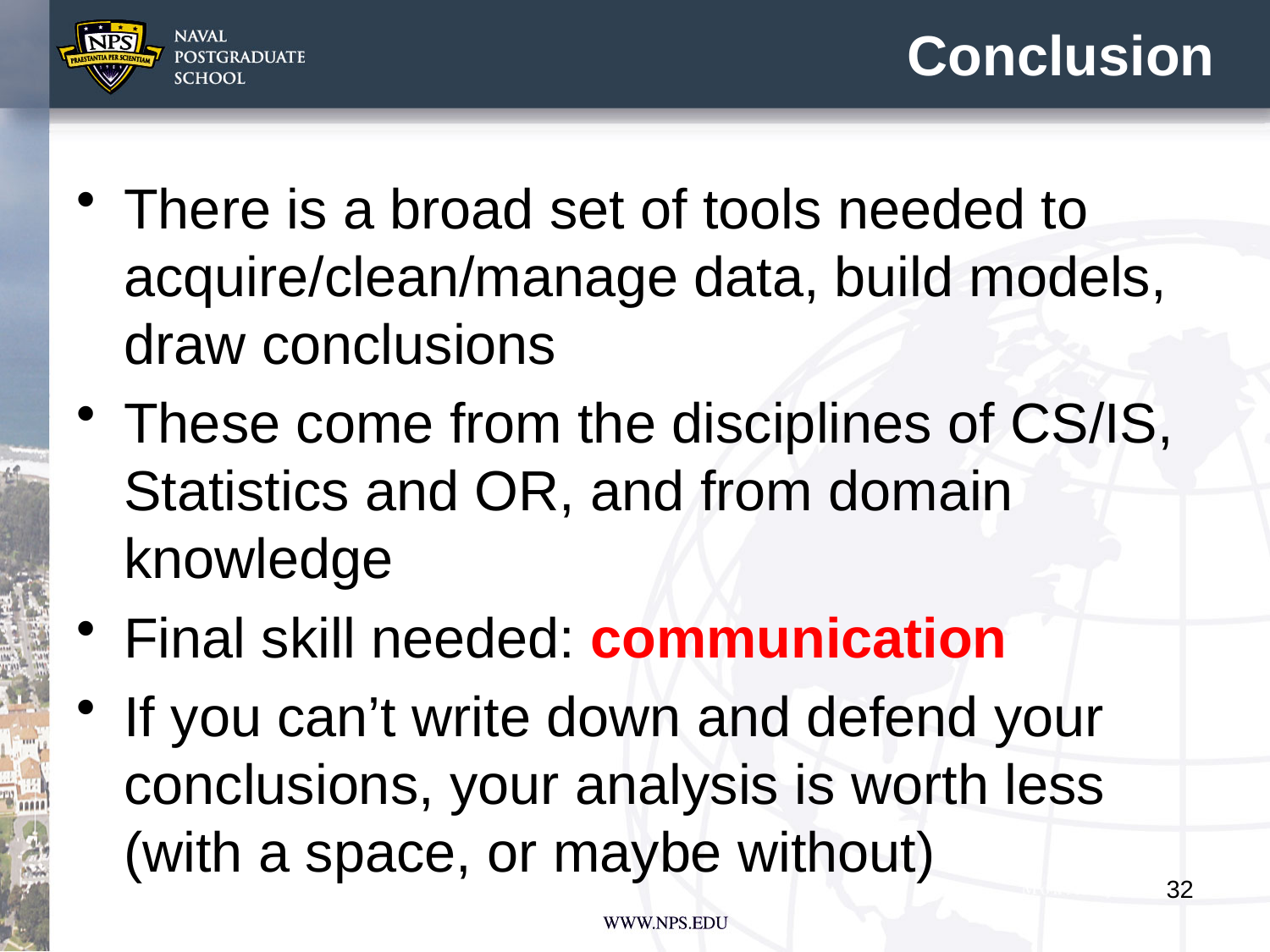

# Conclusion
There is a broad set of tools needed to acquire/clean/manage data, build models, draw conclusions
These come from the disciplines of CS/IS, Statistics and OR, and from domain knowledge
Final skill needed: communication
If you can’t write down and defend your conclusions, your analysis is worth less (with a space, or maybe without)
32